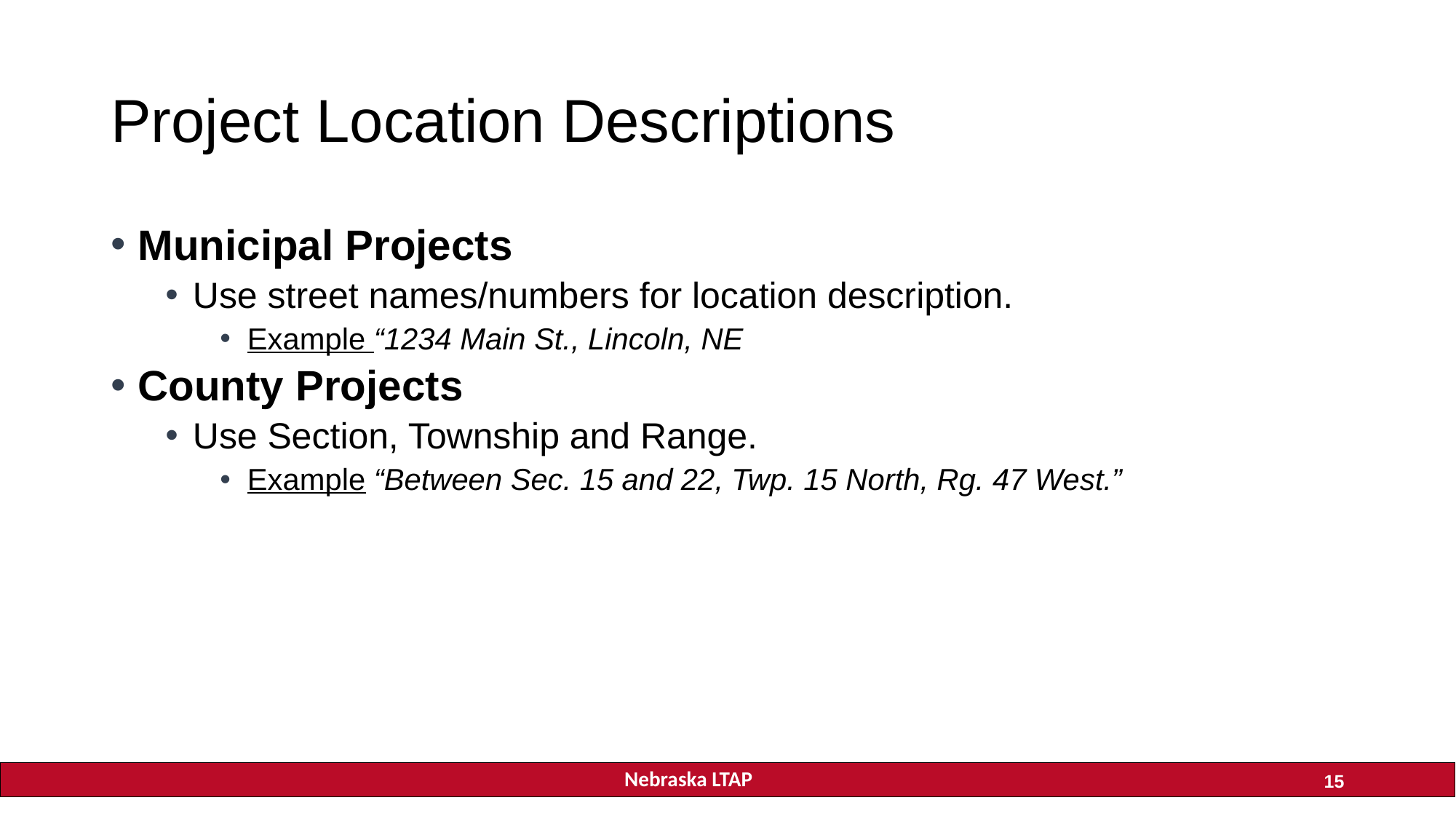

Study Guide Page 3
# Project Location Descriptions
Municipal Projects
Use street names/numbers for location description.
Example “1234 Main St., Lincoln, NE
County Projects
Use Section, Township and Range.
Example “Between Sec. 15 and 22, Twp. 15 North, Rg. 47 West.”

15